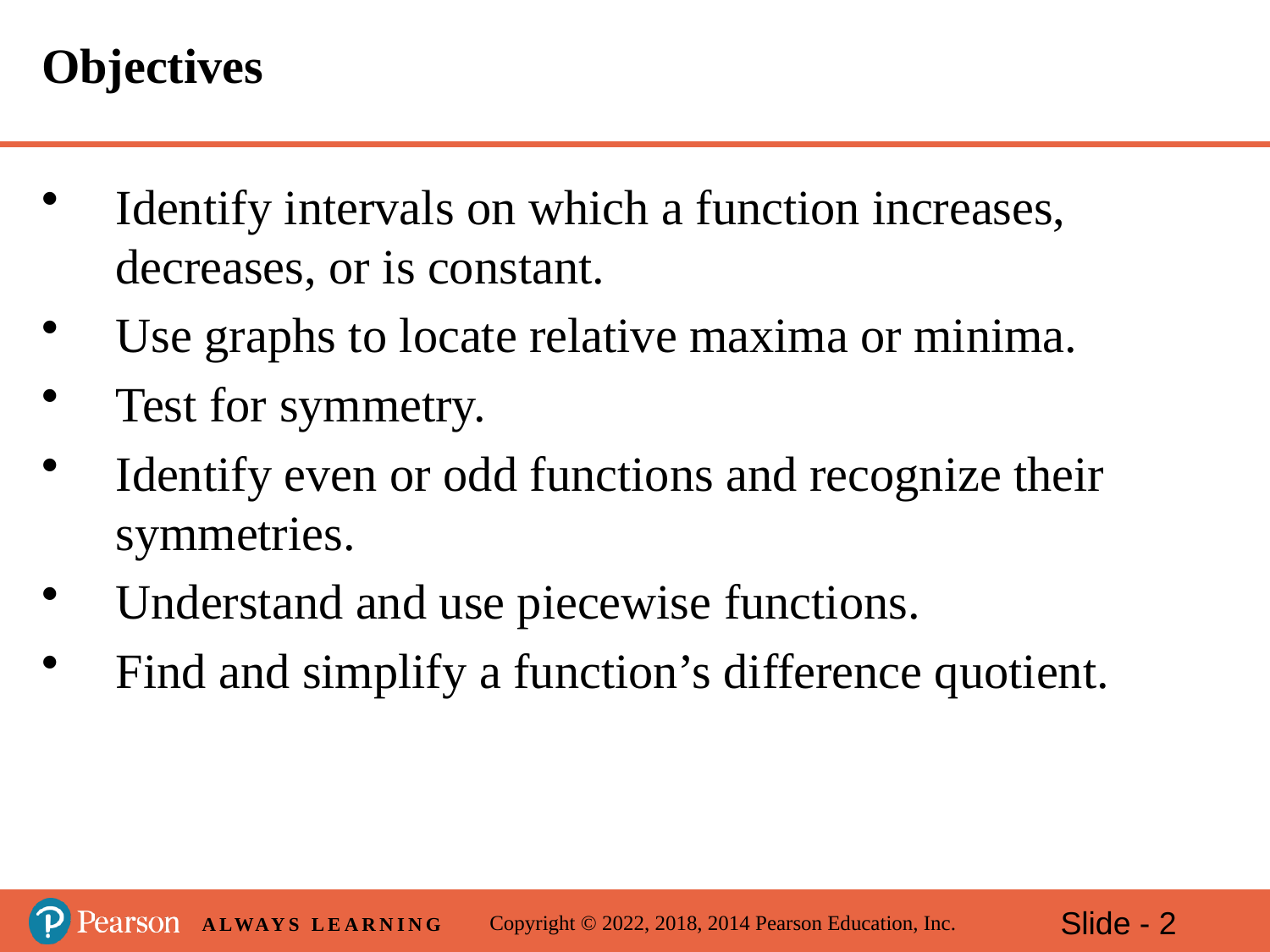

# Objectives
Identify intervals on which a function increases, decreases, or is constant.
Use graphs to locate relative maxima or minima.
Test for symmetry.
Identify even or odd functions and recognize their symmetries.
Understand and use piecewise functions.
Find and simplify a function’s difference quotient.